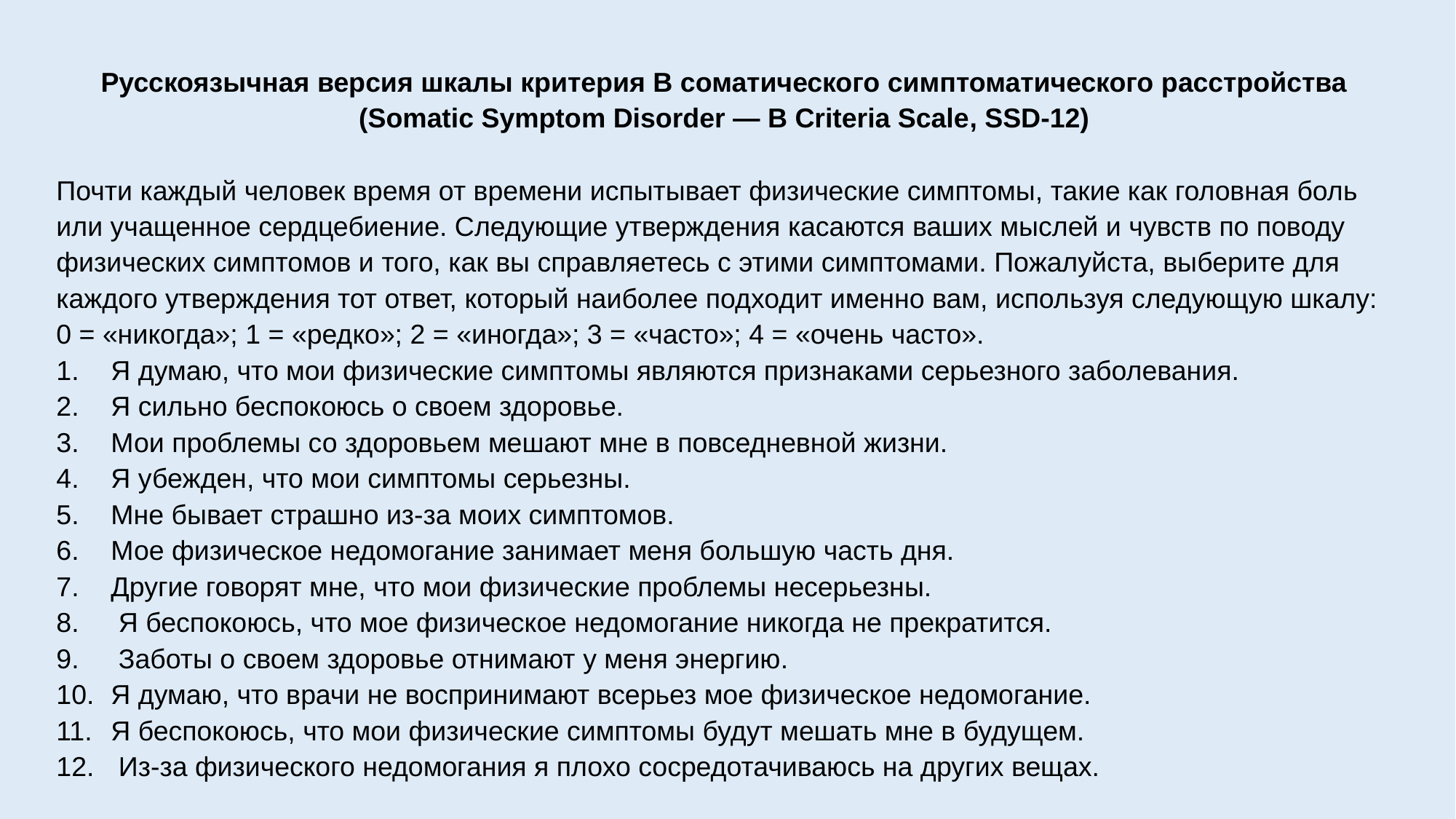

Русскоязычная версия шкалы критерия В соматического симптоматического расстройства (Somatic Symptom Disorder — B Criteria Scale, SSD-12)

Почти каждый человек время от времени испытывает физические симптомы, такие как головная боль или учащенное сердцебиение. Следующие утверждения касаются ваших мыслей и чувств по поводу физических симптомов и того, как вы справляетесь с этими симптомами. Пожалуйста, выберите для каждого утверждения тот ответ, который наиболее подходит именно вам, используя следующую шкалу: 0 = «никогда»; 1 = «редко»; 2 = «иногда»; 3 = «часто»; 4 = «очень часто».
Я думаю, что мои физические симптомы являются признаками серьезного заболевания.
Я сильно беспокоюсь о своем здоровье.
Мои проблемы со здоровьем мешают мне в повседневной жизни.
Я убежден, что мои симптомы серьезны.
Мне бывает страшно из-за моих симптомов.
Мое физическое недомогание занимает меня большую часть дня.
Другие говорят мне, что мои физические проблемы несерьезны.
 Я беспокоюсь, что мое физическое недомогание никогда не прекратится.
 Заботы о своем здоровье отнимают у меня энергию.
Я думаю, что врачи не воспринимают всерьез мое физическое недомогание.
Я беспокоюсь, что мои физические симптомы будут мешать мне в будущем.
 Из-за физического недомогания я плохо сосредотачиваюсь на других вещах.